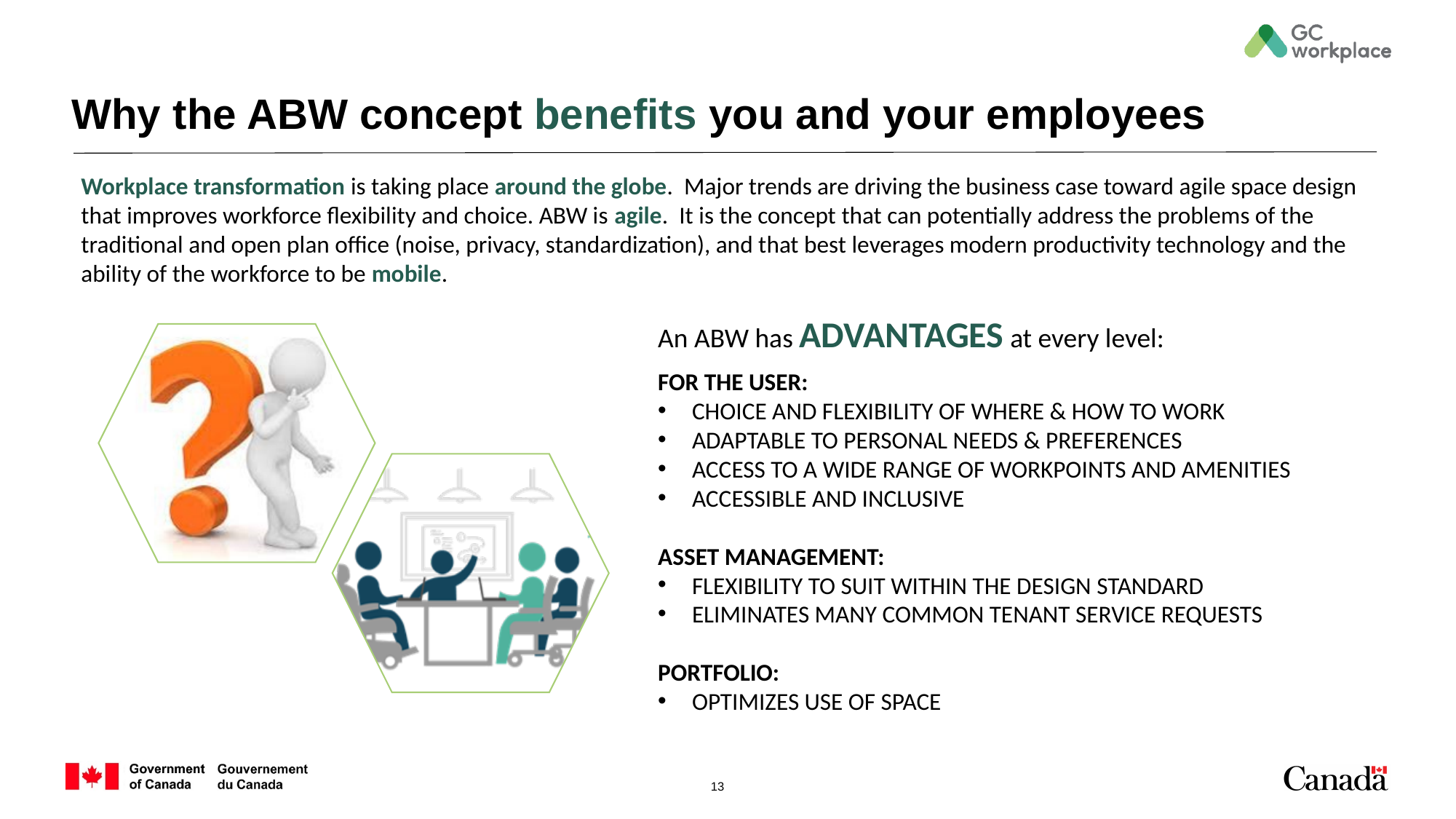

# Why the ABW concept benefits you and your employees
Workplace transformation is taking place around the globe.  Major trends are driving the business case toward agile space design that improves workforce flexibility and choice. ABW is agile.  It is the concept that can potentially address the problems of the traditional and open plan office (noise, privacy, standardization), and that best leverages modern productivity technology and the ability of the workforce to be mobile.

An ABW has ADVANTAGES at every level:
FOR THE USER:
CHOICE AND FLEXIBILITY OF WHERE & HOW TO WORK
ADAPTABLE TO PERSONAL NEEDS & PREFERENCES
ACCESS TO A WIDE RANGE OF WORKPOINTS AND AMENITIES
ACCESSIBLE AND INCLUSIVE

ASSET MANAGEMENT:
FLEXIBILITY TO SUIT WITHIN THE DESIGN STANDARD
ELIMINATES MANY COMMON TENANT SERVICE REQUESTS

PORTFOLIO:
OPTIMIZES USE OF SPACE